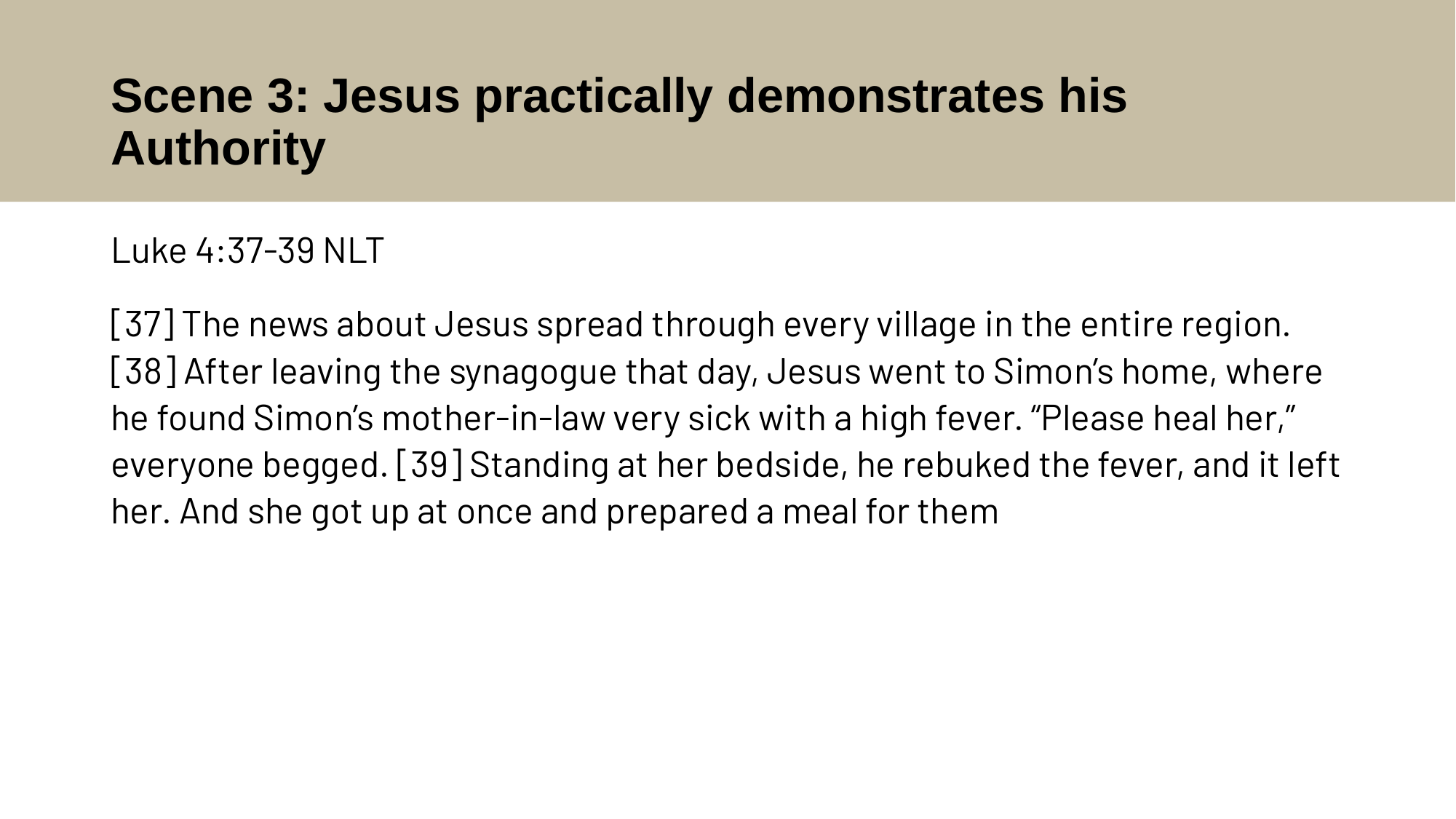

# Scene 3: Jesus practically demonstrates his Authority
Luke 4:37-39 NLT
[37] The news about Jesus spread through every village in the entire region.  [38] After leaving the synagogue that day, Jesus went to Simon’s home, where he found Simon’s mother-in-law very sick with a high fever. “Please heal her,” everyone begged. [39] Standing at her bedside, he rebuked the fever, and it left her. And she got up at once and prepared a meal for them